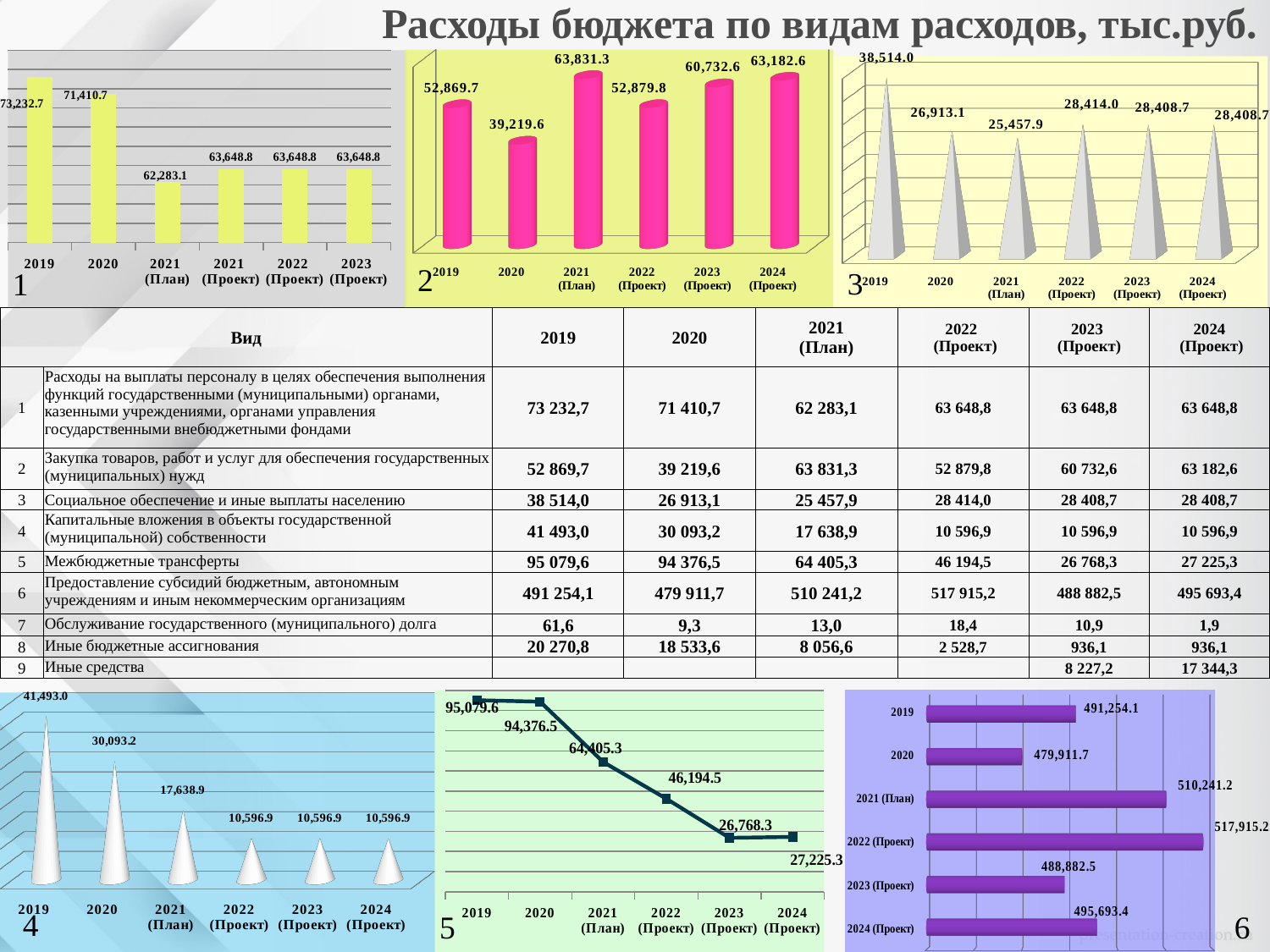

Расходы бюджета по видам расходов, тыс.руб.

### Chart

| Category | Ряд 1 |
|---|---|
| 2019 | 73232.7 |
| 2020 | 71410.7 |
| 2021  (План) | 62283.1 |
| 2021  (Проект) | 63648.8 |
| 2022  (Проект) | 63648.8 |
| 2023  (Проект) | 63648.8 |

[unsupported chart]

[unsupported chart]

1

| Вид |  | 2019 | 2020 | 2021 (План) | 2022 (Проект) | 2023 (Проект) | 2024 (Проект) |
| --- | --- | --- | --- | --- | --- | --- | --- |
| 1 | Расходы на выплаты персоналу в целях обеспечения выполнения функций государственными (муниципальными) органами, казенными учреждениями, органами управления государственными внебюджетными фондами | 73 232,7 | 71 410,7 | 62 283,1 | 63 648,8 | 63 648,8 | 63 648,8 |
| 2 | Закупка товаров, работ и услуг для обеспечения государственных (муниципальных) нужд | 52 869,7 | 39 219,6 | 63 831,3 | 52 879,8 | 60 732,6 | 63 182,6 |
| 3 | Социальное обеспечение и иные выплаты населению | 38 514,0 | 26 913,1 | 25 457,9 | 28 414,0 | 28 408,7 | 28 408,7 |
| 4 | Капитальные вложения в объекты государственной (муниципальной) собственности | 41 493,0 | 30 093,2 | 17 638,9 | 10 596,9 | 10 596,9 | 10 596,9 |
| 5 | Межбюджетные трансферты | 95 079,6 | 94 376,5 | 64 405,3 | 46 194,5 | 26 768,3 | 27 225,3 |
| 6 | Предоставление субсидий бюджетным, автономным учреждениям и иным некоммерческим организациям | 491 254,1 | 479 911,7 | 510 241,2 | 517 915,2 | 488 882,5 | 495 693,4 |
| 7 | Обслуживание государственного (муниципального) долга | 61,6 | 9,3 | 13,0 | 18,4 | 10,9 | 1,9 |
| 8 | Иные бюджетные ассигнования | 20 270,8 | 18 533,6 | 8 056,6 | 2 528,7 | 936,1 | 936,1 |
| 9 | Иные средства |  |  |  |  | 8 227,2 | 17 344,3 |

[unsupported chart]

### Chart

| Category | Ряд 1 |
|---|---|
| 2019 | 95079.6 |
| 2020 | 94376.5 |
| 2021 (План) | 64405.3 |
| 2022 (Проект) | 46194.5 |
| 2023 (Проект) | 26768.3 |
| 2024 (Проект) | 27225.3 |

[unsupported chart]

5
6